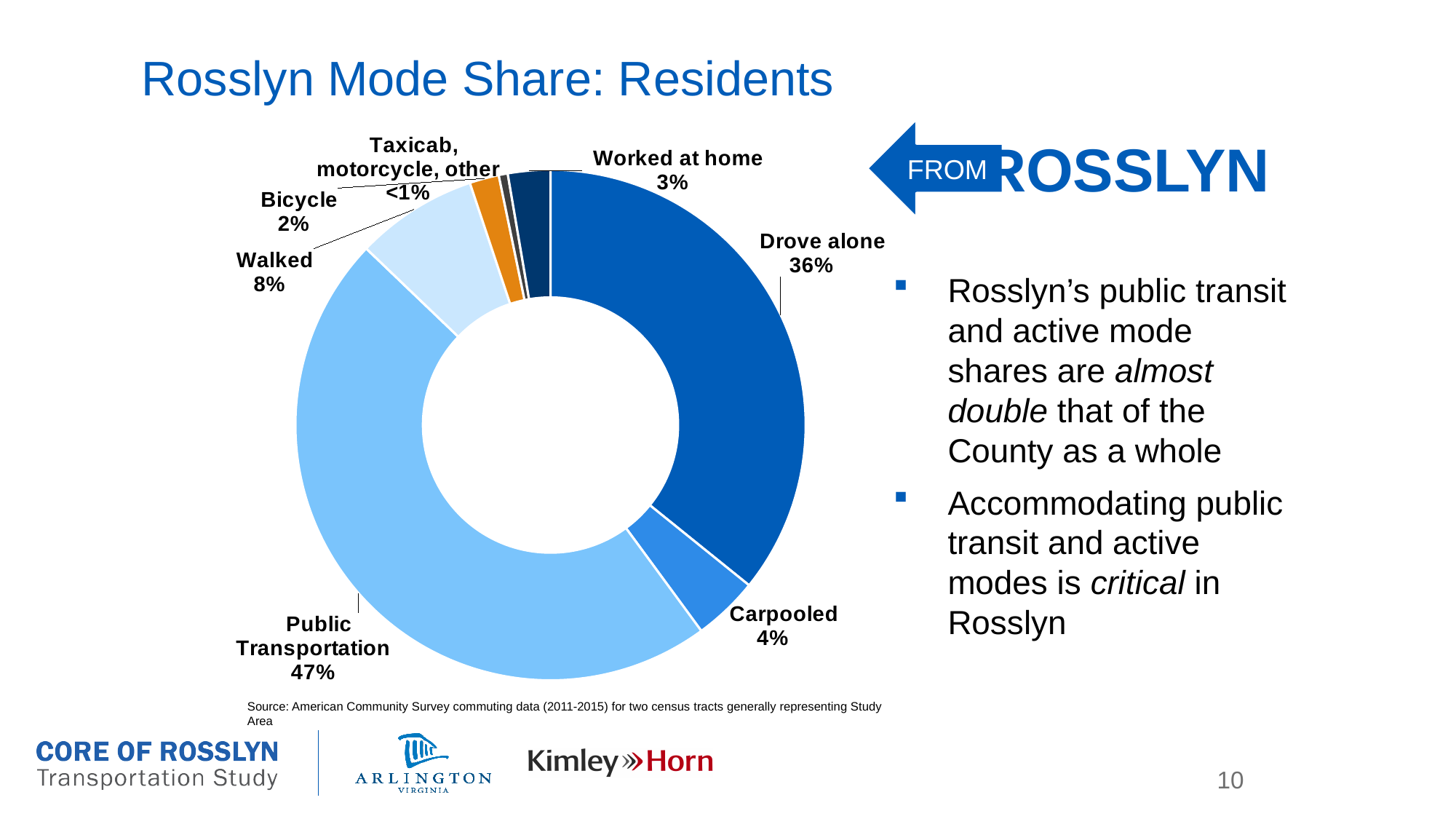

# Rosslyn Mode Share: Residents
FROM
ROSSLYN

### Chart

| Category |  |
|---|---|
|     Drove alone | 0.3580184718723762 |
|     Carpooled | 0.04130982367758186 |
|   Public Transportation | 0.47220822837951304 |
|   Walked | 0.07724601175482787 |
|   Bicycle | 0.018639798488664986 |
|   Taxicab, motorcycle, or other means | 0.005709487825356843 |
|   Worked at home | 0.02686817800167926 |
Rosslyn’s public transit and active mode shares are almost double that of the County as a whole
Accommodating public transit and active modes is critical in Rosslyn

Source: American Community Survey commuting data (2011-2015) for two census tracts generally representing Study Area
10